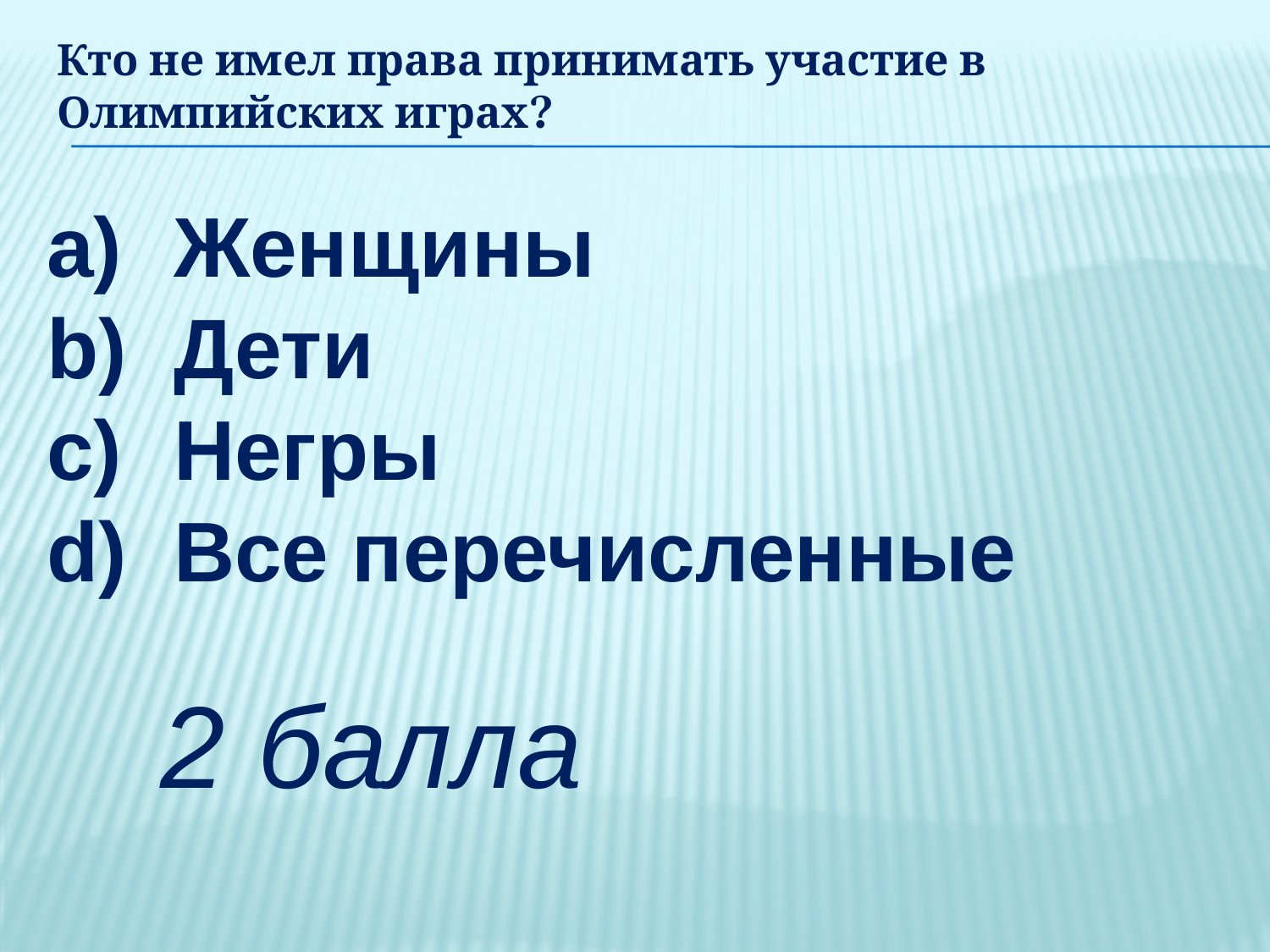

# Кто не имел права принимать участие в Олимпийских играх?
Женщины
Дети
Негры
Все перечисленные

2 балла